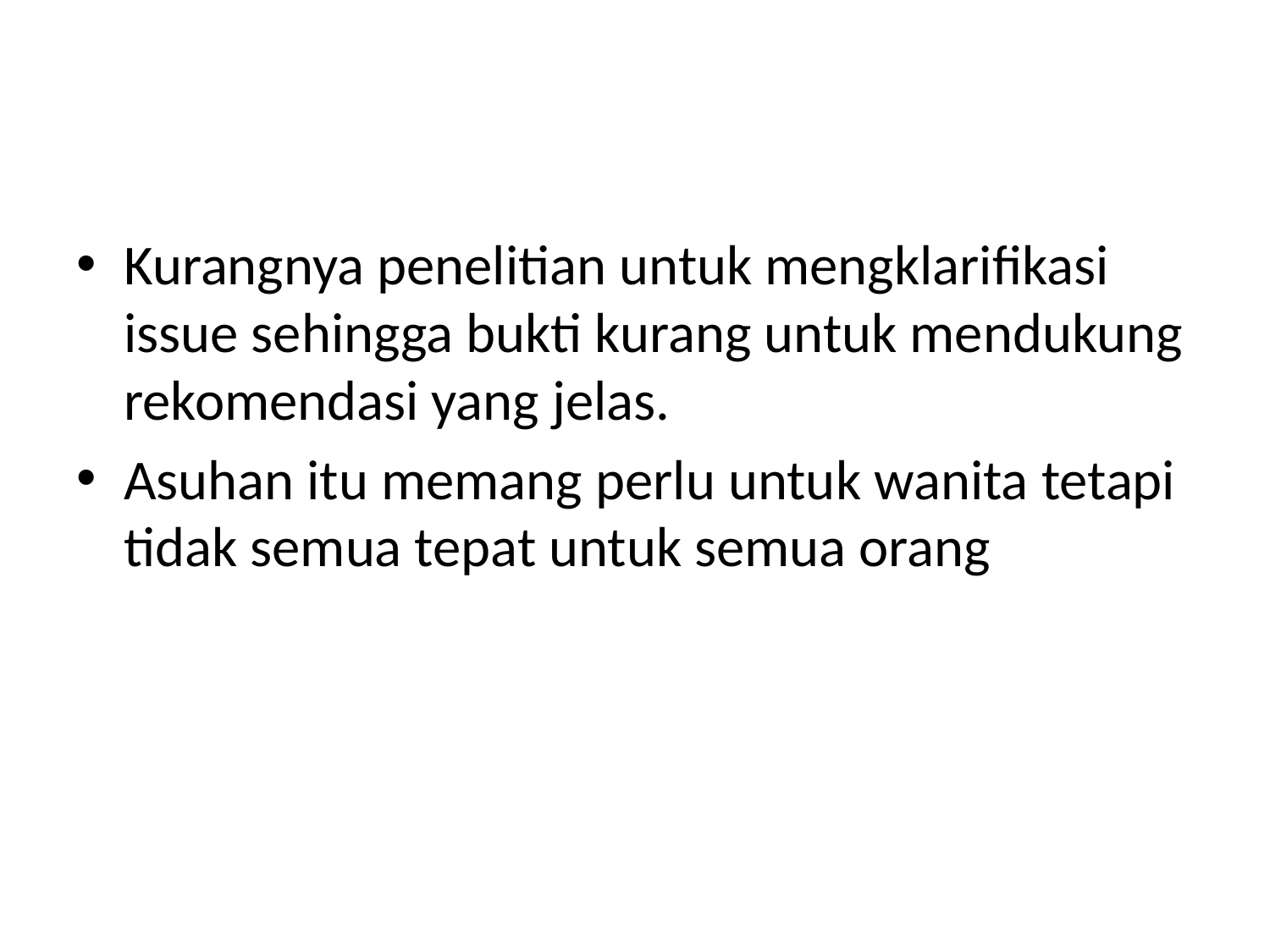

Kurangnya penelitian untuk mengklarifikasi issue sehingga bukti kurang untuk mendukung rekomendasi yang jelas.
Asuhan itu memang perlu untuk wanita tetapitidak semua tepat untuk semua orang